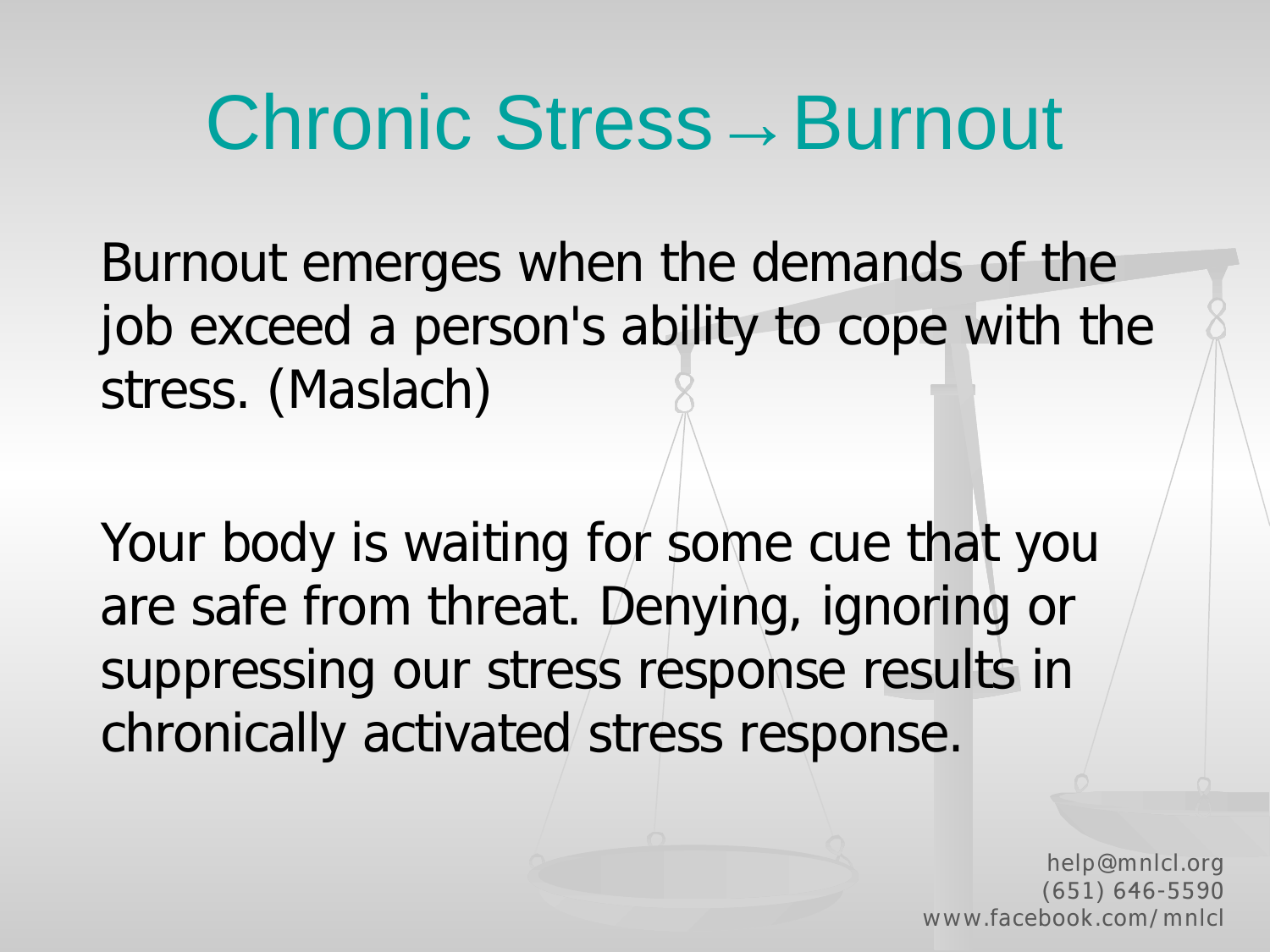

# Chronic Stress→Burnout
Burnout emerges when the demands of the job exceed a person's ability to cope with the stress. (Maslach)

Your body is waiting for some cue that you are safe from threat. Denying, ignoring or suppressing our stress response results in chronically activated stress response.
help@mnlcl.org
(651) 646-5590
www.facebook.com/mnlcl